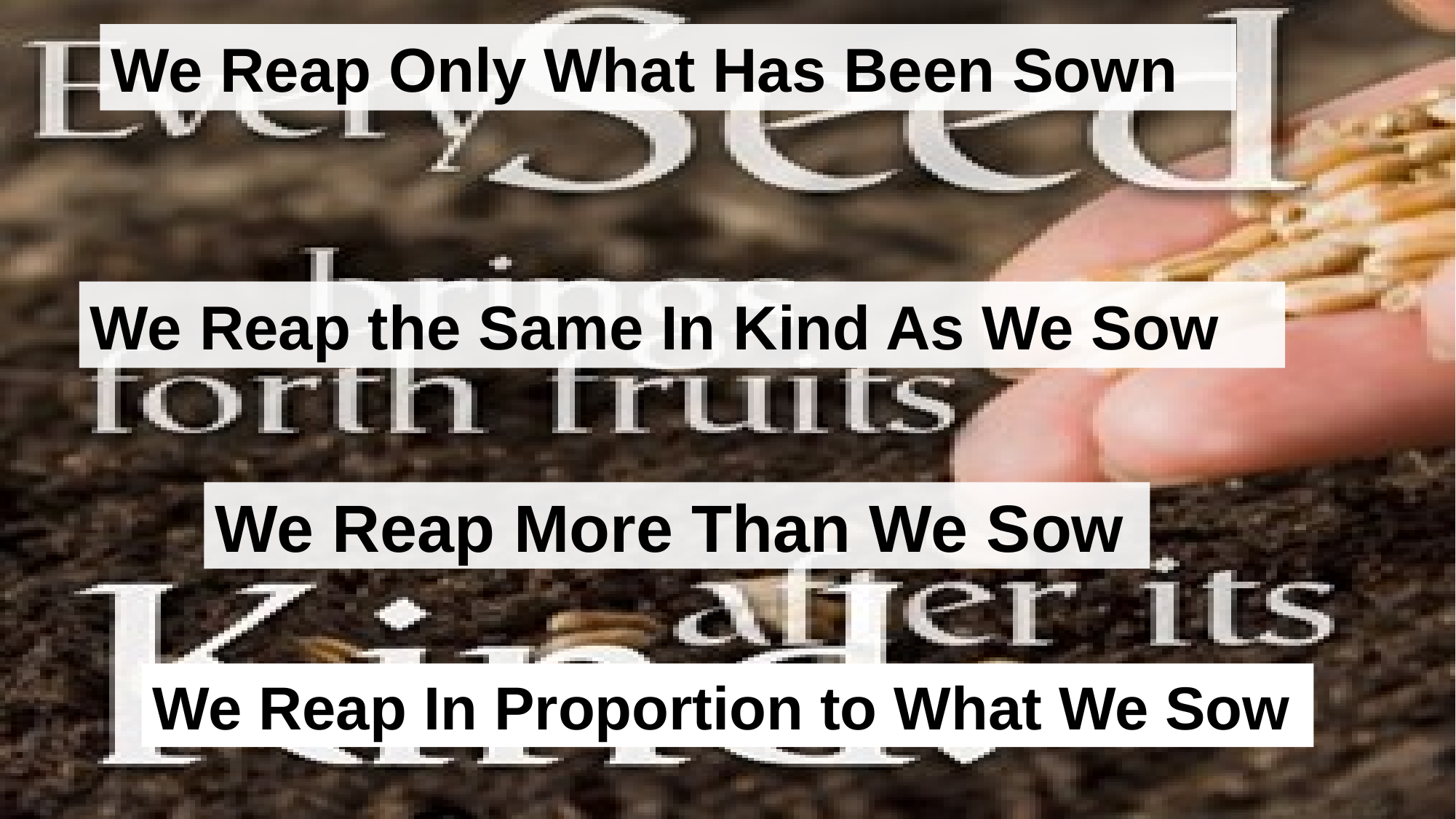

We Reap Only What Has Been Sown
# We Reap the Same In Kind As We Sow
We Reap More Than We Sow
We Reap In Proportion to What We Sow